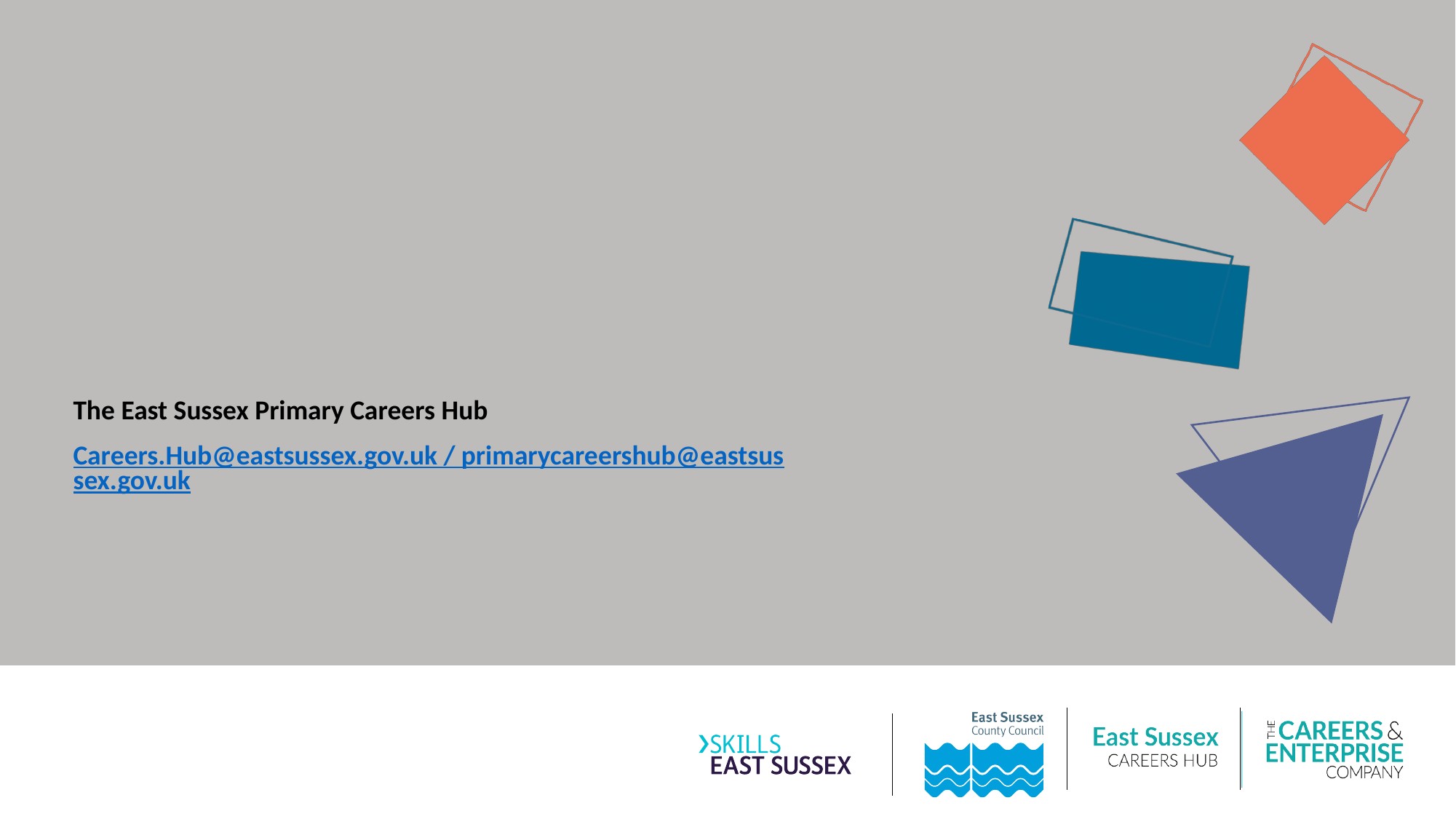

The East Sussex Primary Careers Hub
Careers.Hub@eastsussex.gov.uk / primarycareershub@eastsussex.gov.uk